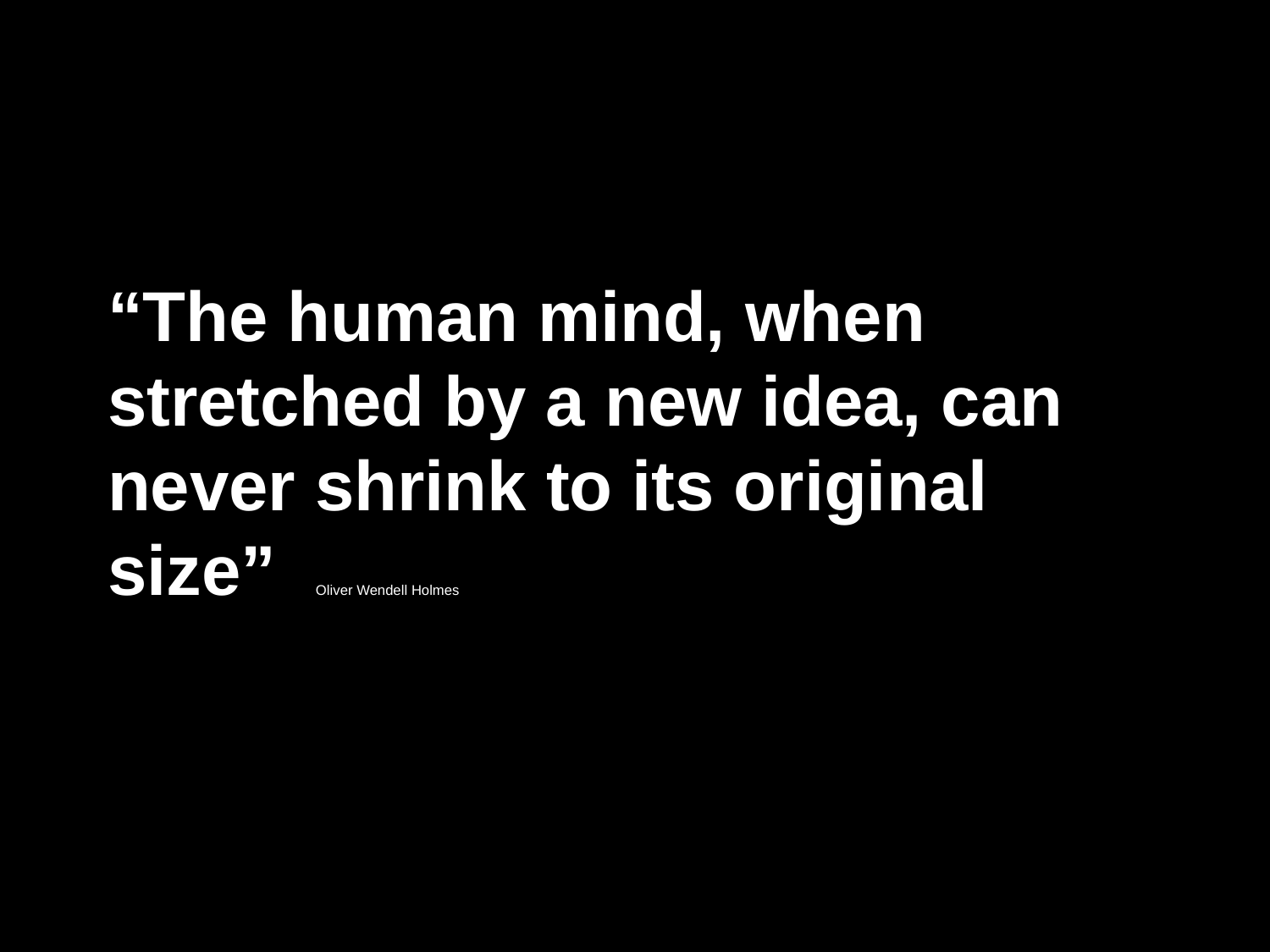

“The human mind, when stretched by a new idea, can never shrink to its original size”  Oliver Wendell Holmes